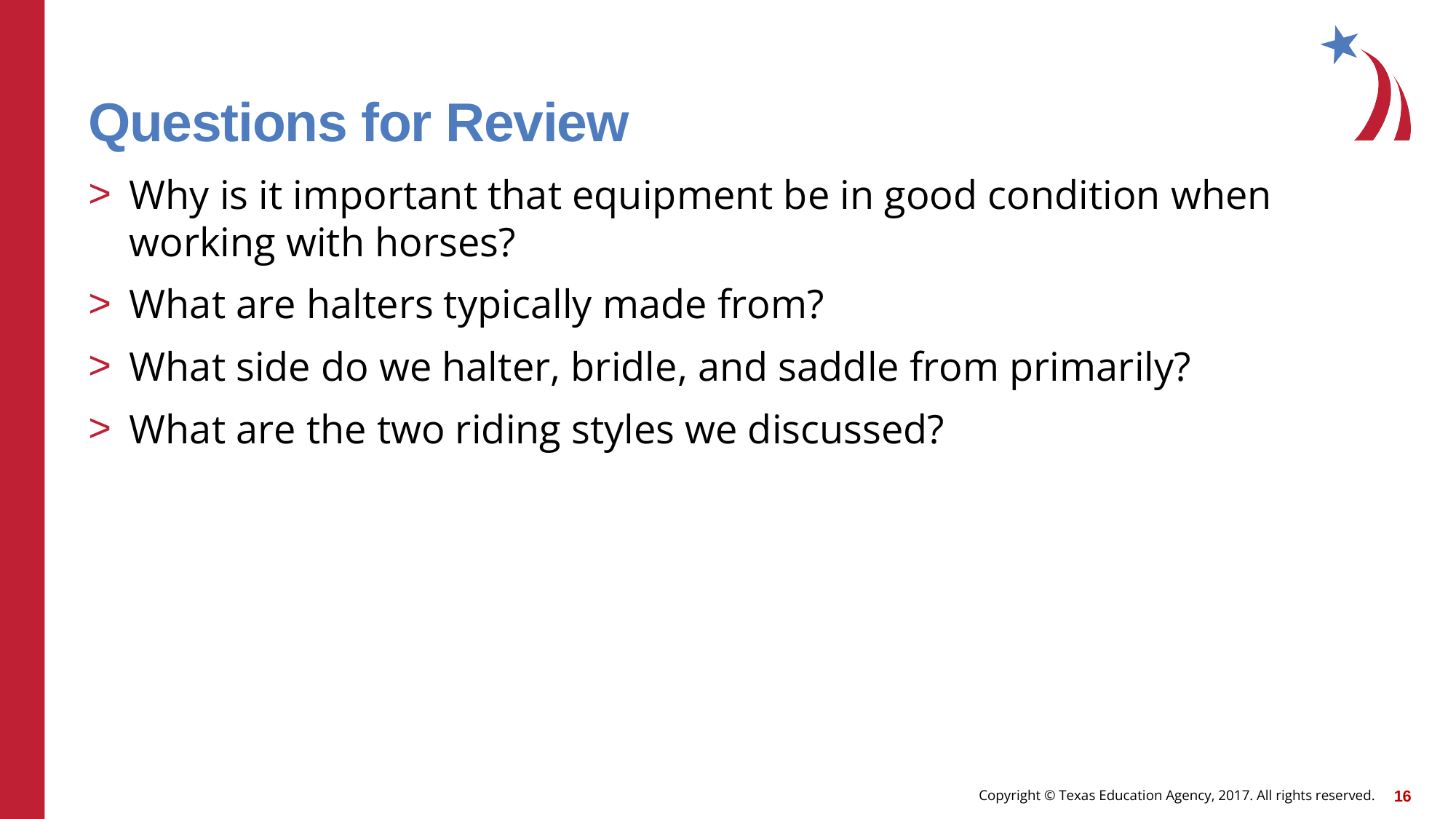

# Questions for Review
Why is it important that equipment be in good condition when working with horses?
What are halters typically made from?
What side do we halter, bridle, and saddle from primarily?
What are the two riding styles we discussed?